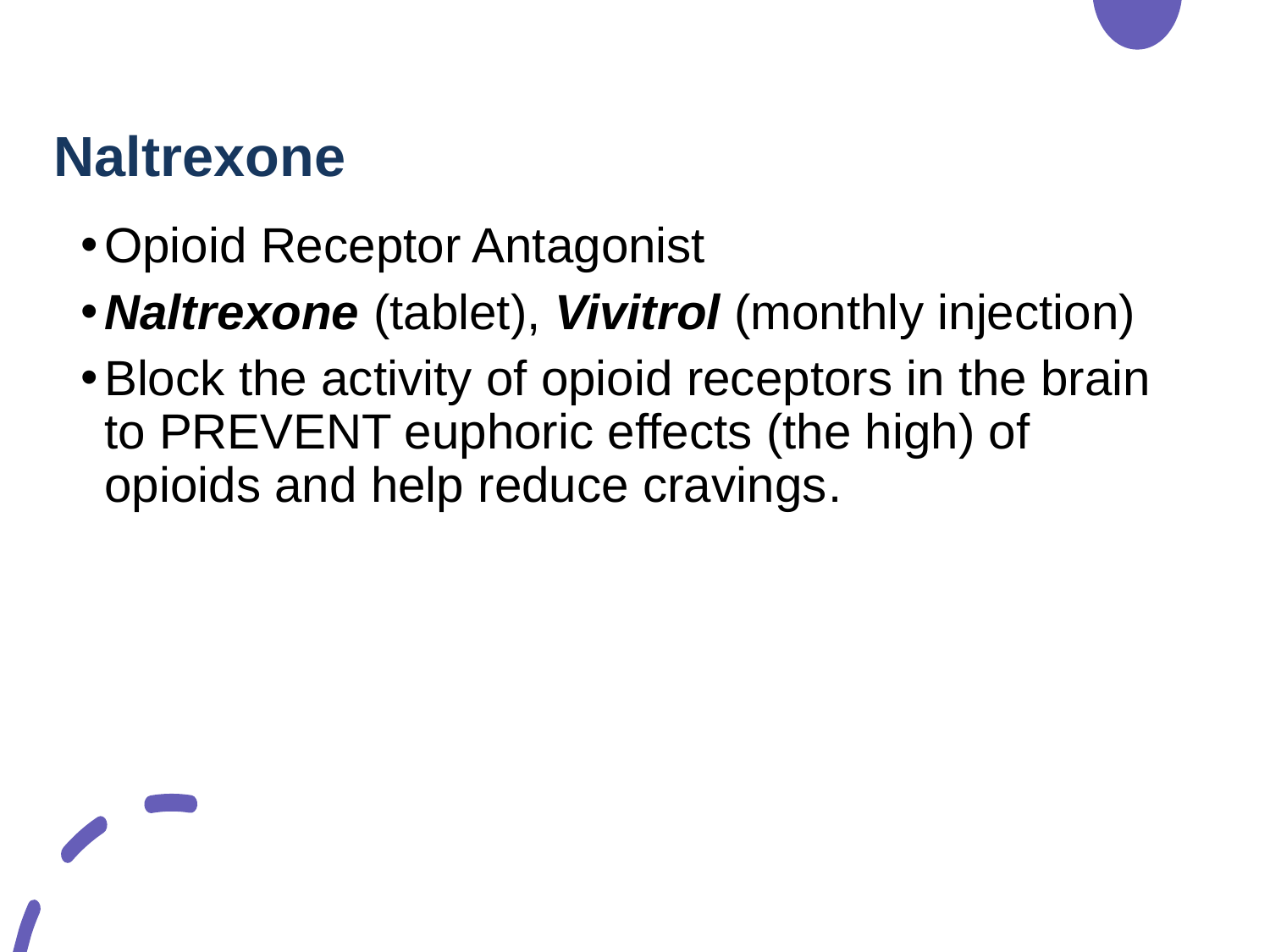

# Naltrexone
Opioid Receptor Antagonist
Naltrexone (tablet), Vivitrol (monthly injection)
Block the activity of opioid receptors in the brain to PREVENT euphoric effects (the high) of opioids and help reduce cravings.